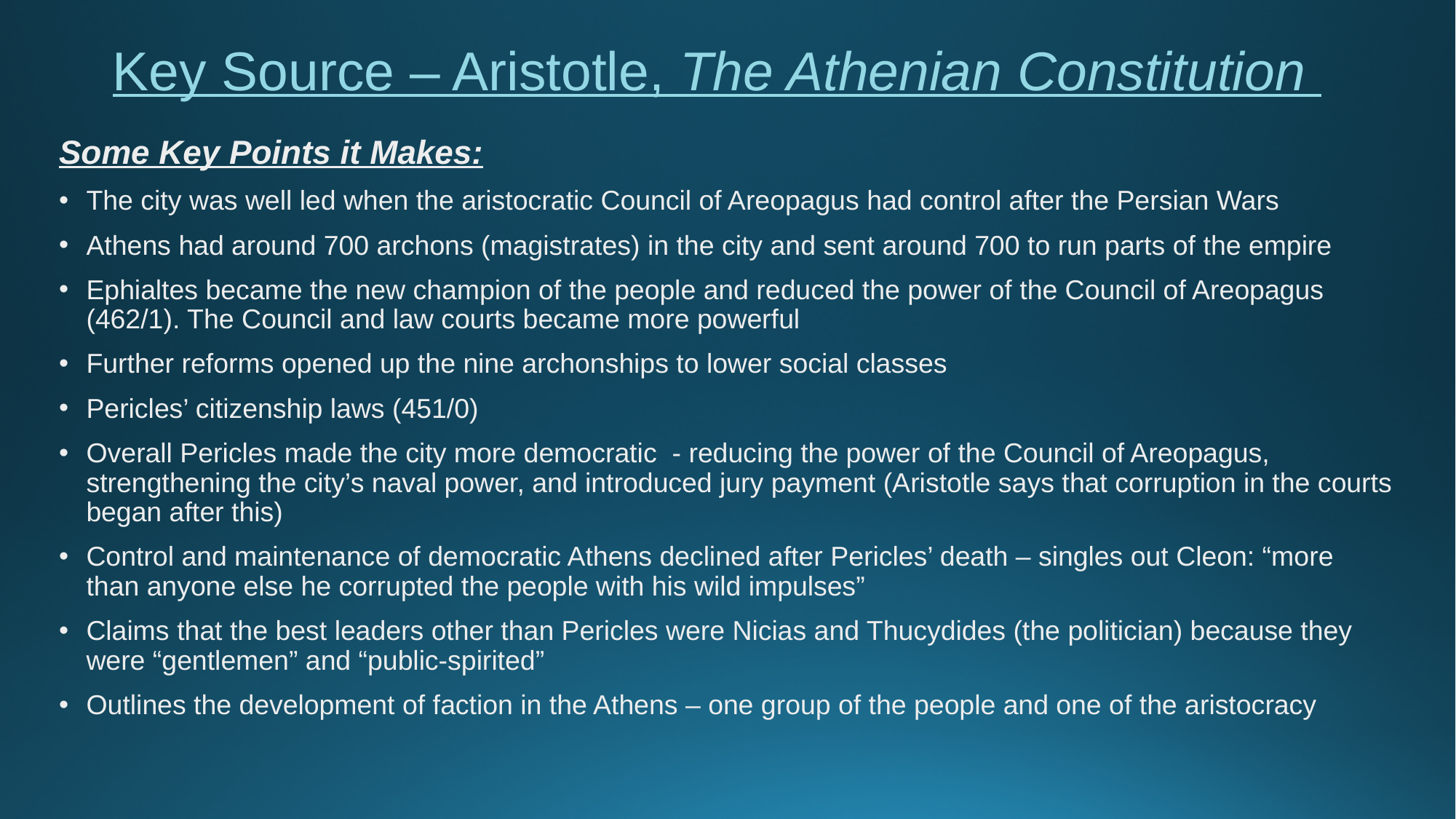

# Key Source – Aristotle, The Athenian Constitution
Some Key Points it Makes:
The city was well led when the aristocratic Council of Areopagus had control after the Persian Wars
Athens had around 700 archons (magistrates) in the city and sent around 700 to run parts of the empire
Ephialtes became the new champion of the people and reduced the power of the Council of Areopagus (462/1). The Council and law courts became more powerful
Further reforms opened up the nine archonships to lower social classes
Pericles’ citizenship laws (451/0)
Overall Pericles made the city more democratic  - reducing the power of the Council of Areopagus, strengthening the city’s naval power, and introduced jury payment (Aristotle says that corruption in the courts began after this)
Control and maintenance of democratic Athens declined after Pericles’ death – singles out Cleon: “more than anyone else he corrupted the people with his wild impulses”
Claims that the best leaders other than Pericles were Nicias and Thucydides (the politician) because they were “gentlemen” and “public-spirited”
Outlines the development of faction in the Athens – one group of the people and one of the aristocracy